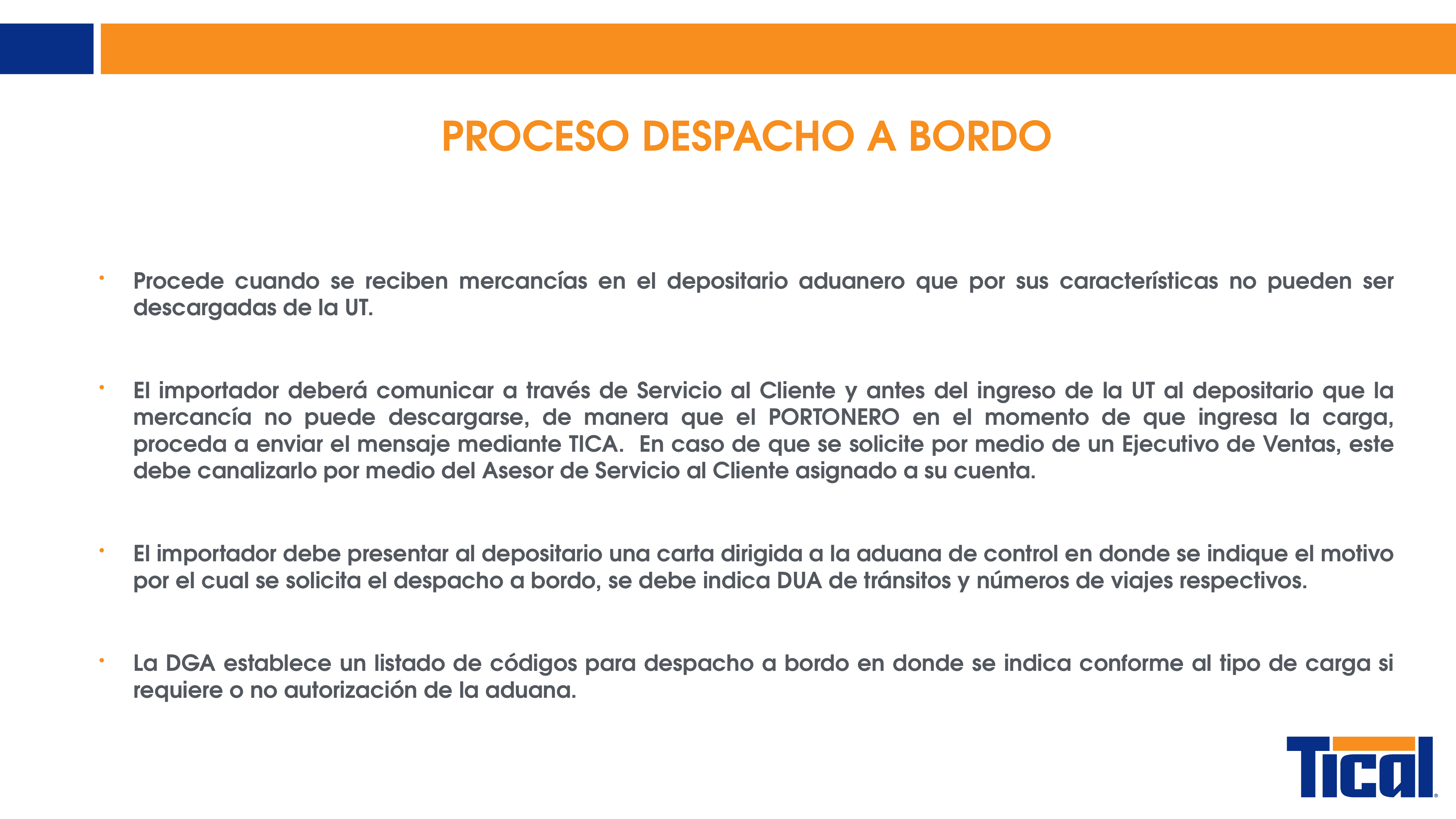

PROCESO DESPACHO A BORDO

Procede cuando se reciben mercancías en el depositario aduanero que por sus características no pueden ser descargadas de la UT.

El importador deberá comunicar a través de Servicio al Cliente y antes del ingreso de la UT al depositario que la mercancía no puede descargarse, de manera que el PORTONERO en el momento de que ingresa la carga, proceda a enviar el mensaje mediante TICA.  En caso de que se solicite por medio de un Ejecutivo de Ventas, este debe canalizarlo por medio del Asesor de Servicio al Cliente asignado a su cuenta.

El importador debe presentar al depositario una carta dirigida a la aduana de control en donde se indique el motivo por el cual se solicita el despacho a bordo, se debe indica DUA de tránsitos y números de viajes respectivos.

La DGA establece un listado de códigos para despacho a bordo en donde se indica conforme al tipo de carga si requiere o no autorización de la aduana.